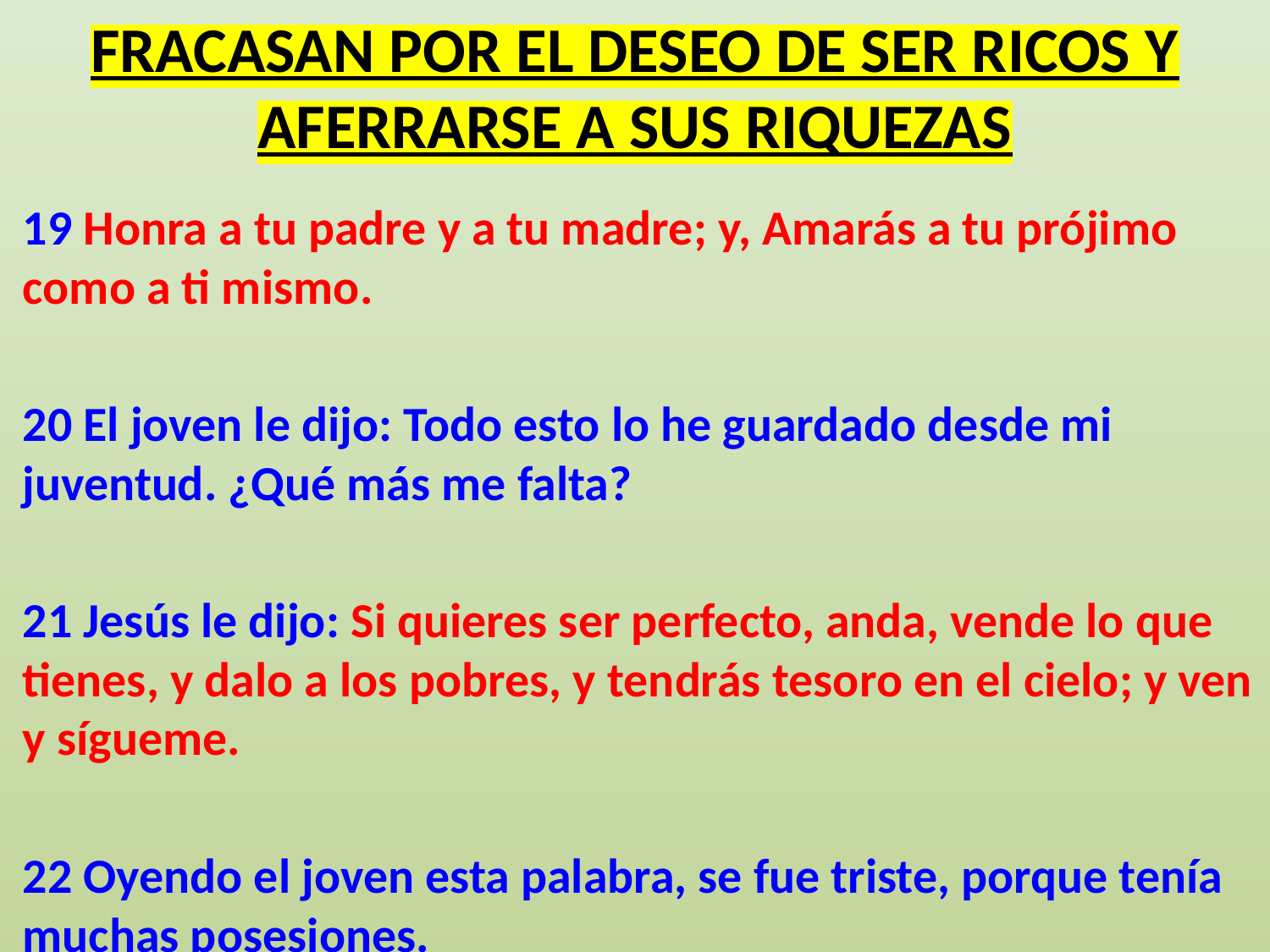

# FRACASAN POR EL DESEO DE SER RICOS Y AFERRARSE A SUS RIQUEZAS
19 Honra a tu padre y a tu madre; y, Amarás a tu prójimo como a ti mismo.

20 El joven le dijo: Todo esto lo he guardado desde mi juventud. ¿Qué más me falta?

21 Jesús le dijo: Si quieres ser perfecto, anda, vende lo que tienes, y dalo a los pobres, y tendrás tesoro en el cielo; y ven y sígueme.

22 Oyendo el joven esta palabra, se fue triste, porque tenía muchas posesiones.